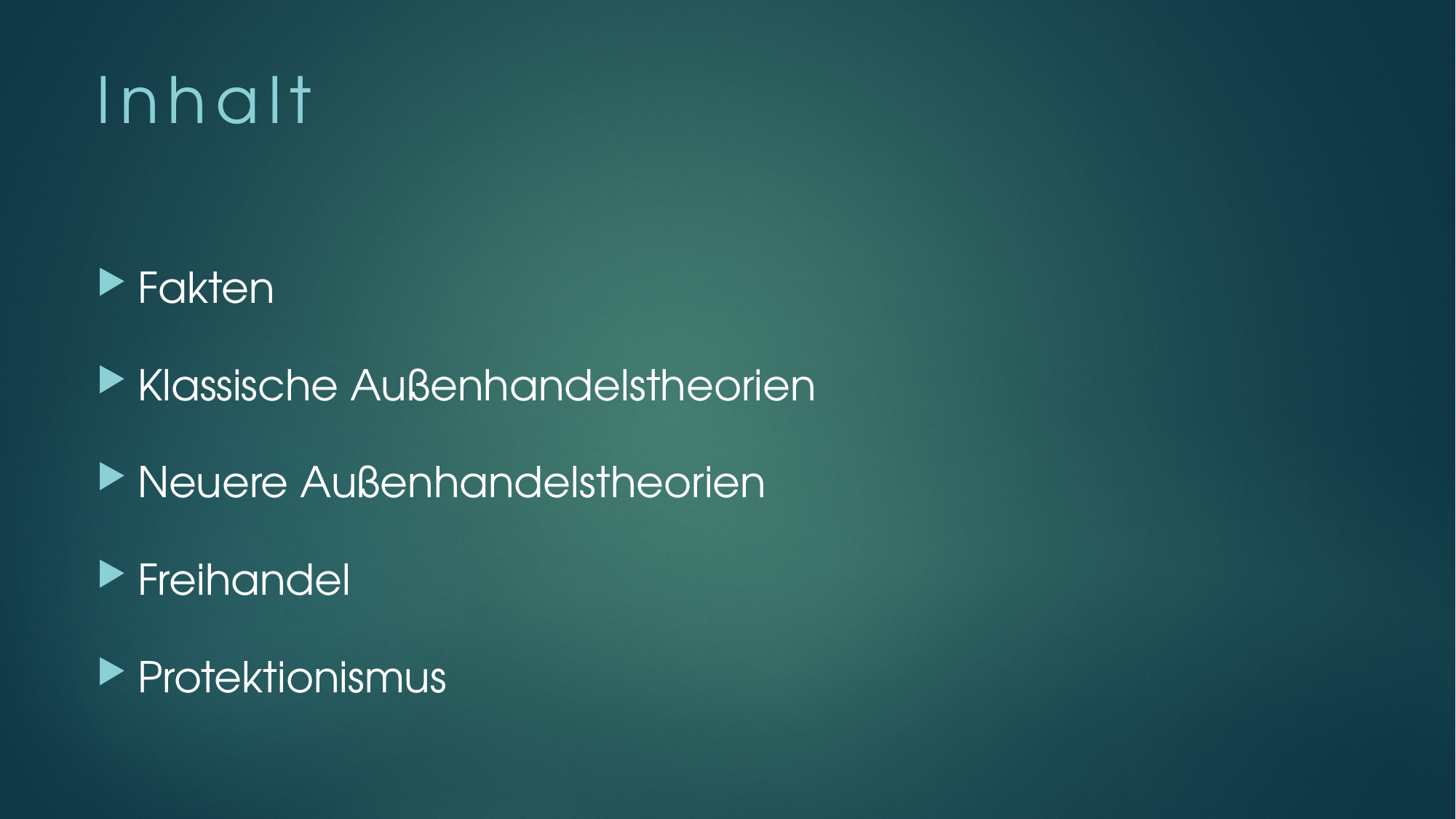

# Inhalt
Fakten
Klassische Außenhandelstheorien
Neuere Außenhandelstheorien
Freihandel
Protektionismus